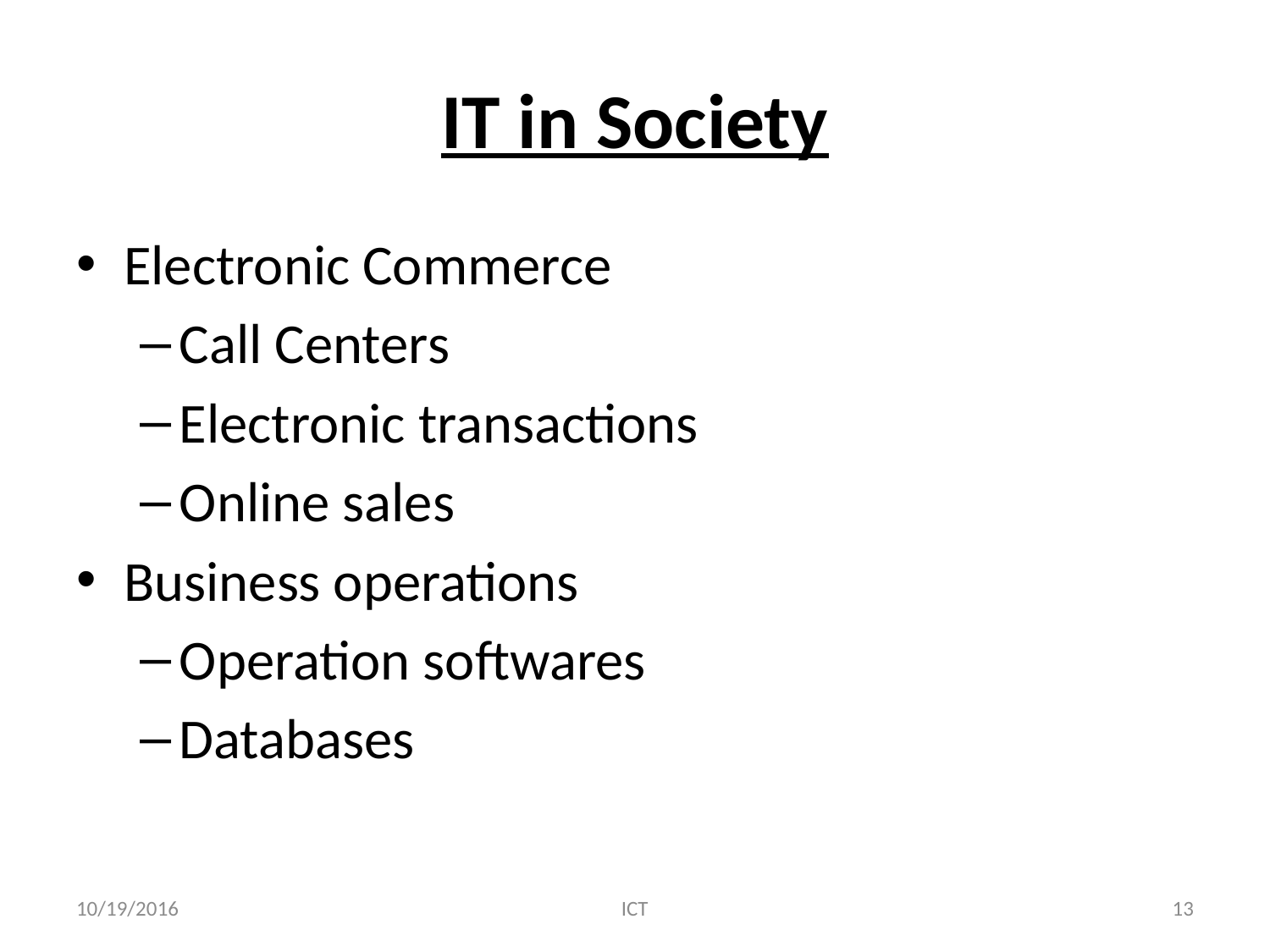

# IT in Society
Electronic Commerce
Call Centers
Electronic transactions
Online sales
Business operations
Operation softwares
Databases

10/19/2016
ICT
13